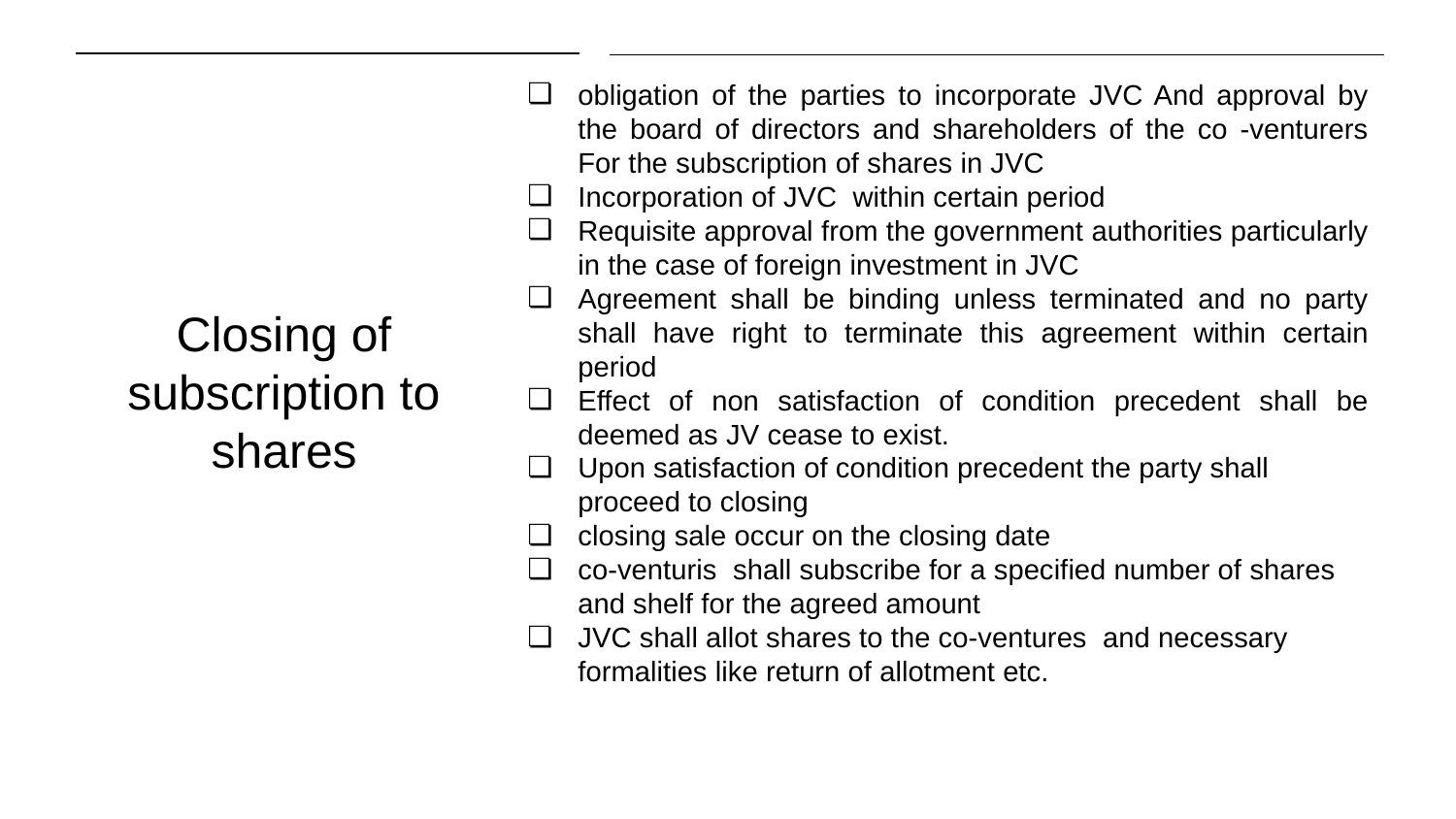

obligation of the parties to incorporate JVC And approval by the board of directors and shareholders of the co -venturers For the subscription of shares in JVC
Incorporation of JVC  within certain period
Requisite approval from the government authorities particularly in the case of foreign investment in JVC
Agreement shall be binding unless terminated and no party shall have right to terminate this agreement within certain period
Effect of non satisfaction of condition precedent shall be deemed as JV cease to exist.
Upon satisfaction of condition precedent the party shall proceed to closing
closing sale occur on the closing date
co-venturis  shall subscribe for a specified number of shares and shelf for the agreed amount
JVC shall allot shares to the co-ventures  and necessary formalities like return of allotment etc.

# Closing of subscription to shares